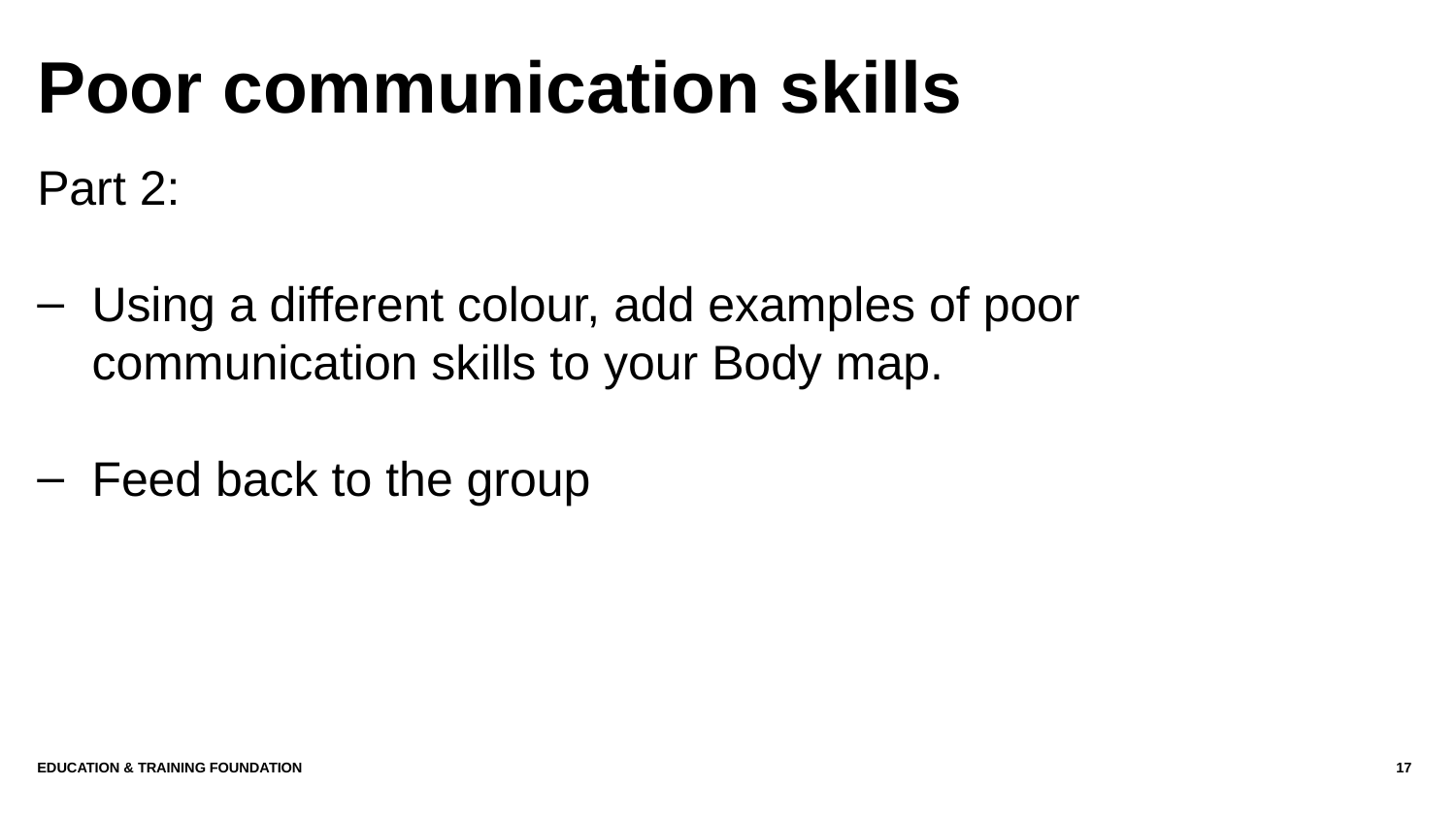

# Poor communication skills
Part 2:

Using a different colour, add examples of poor communication skills to your Body map.
Feed back to the group

Education & Training Foundation
17